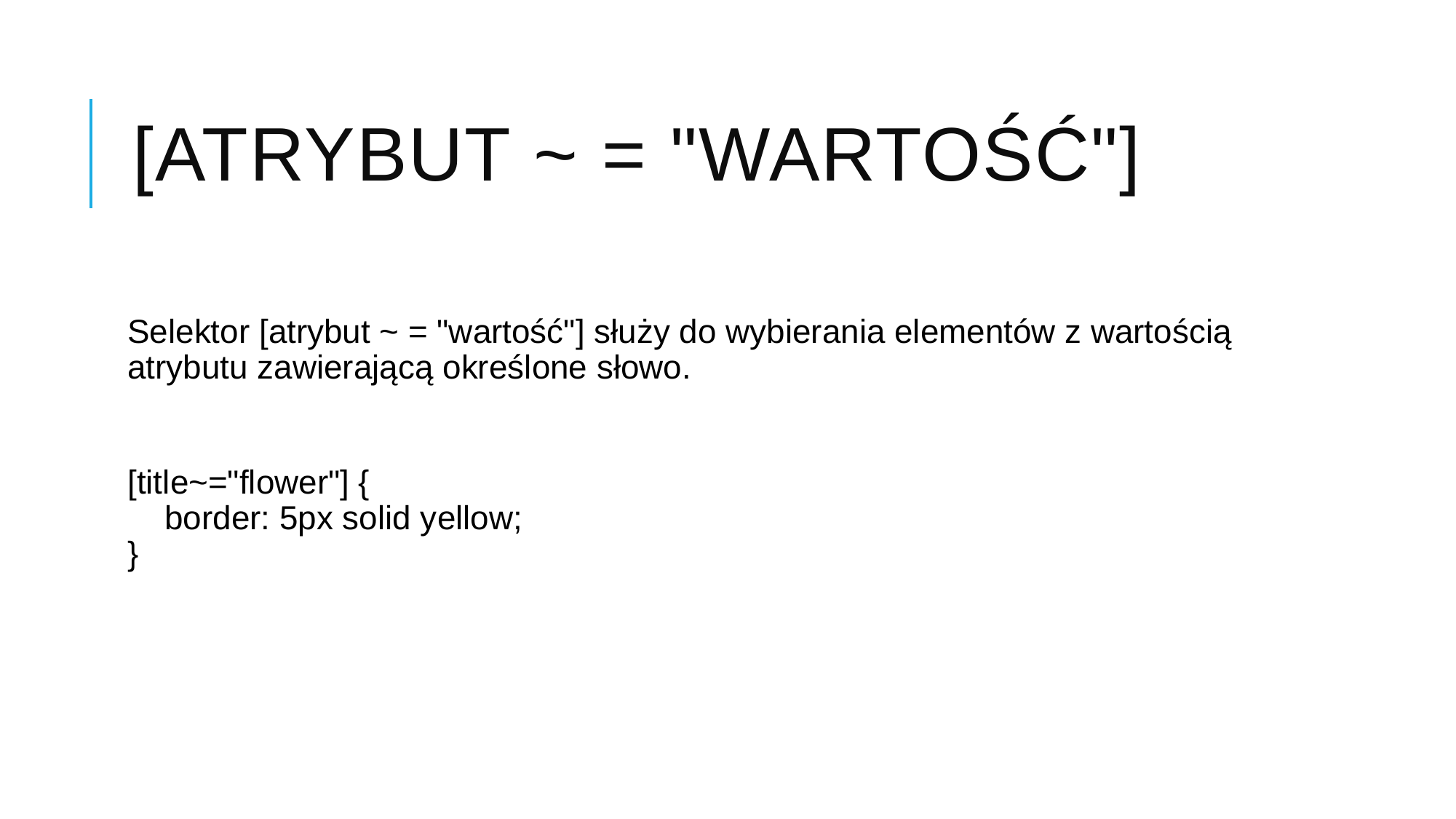

# [atrybut ~ = "wartość"]
Selektor [atrybut ~ = "wartość"] służy do wybierania elementów z wartością atrybutu zawierającą określone słowo.

[title~="flower"] {
    border: 5px solid yellow;
}